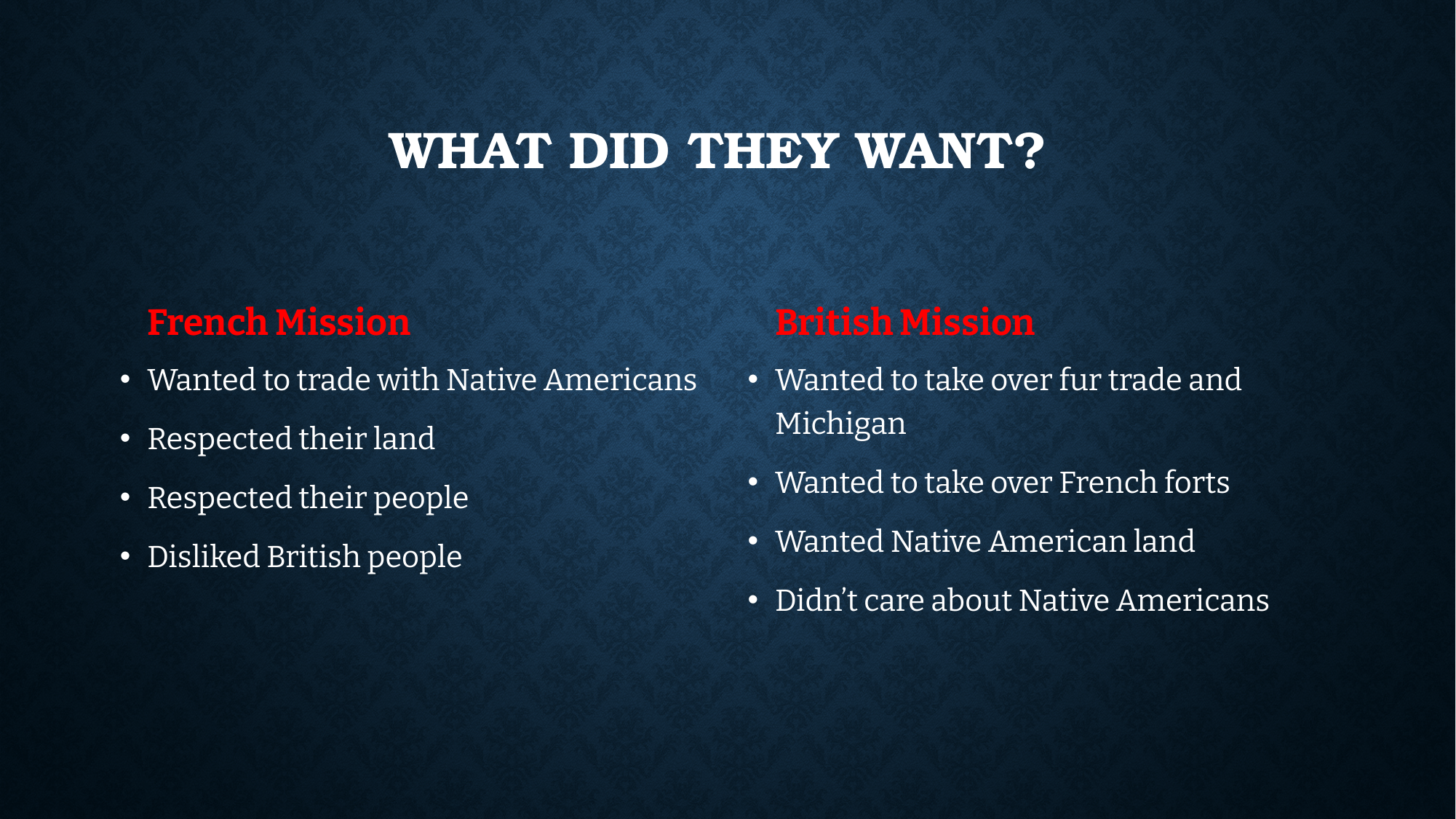

# What did they want?
French Mission
British Mission
Wanted to trade with Native Americans
Respected their land
Respected their people
Disliked British people
Wanted to take over fur trade and Michigan
Wanted to take over French forts
Wanted Native American land
Didn’t care about Native Americans